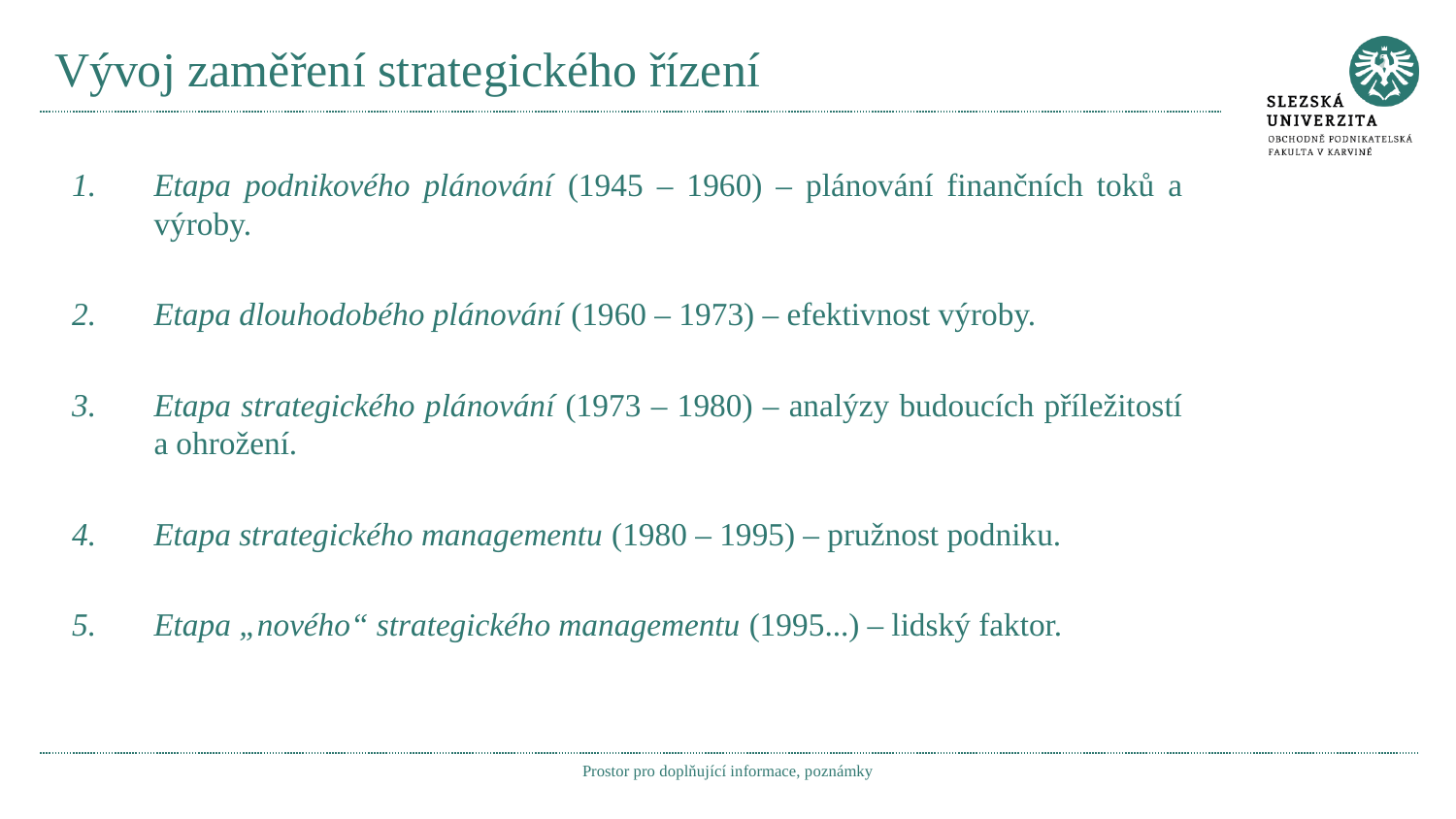

# Vývoj zaměření strategického řízení
Etapa podnikového plánování (1945 – 1960) – plánování finančních toků a výroby.

Etapa dlouhodobého plánování (1960 – 1973) – efektivnost výroby.

Etapa strategického plánování (1973 – 1980) – analýzy budoucích příležitostí a ohrožení.

Etapa strategického managementu (1980 – 1995) – pružnost podniku.

Etapa „nového“ strategického managementu (1995...) – lidský faktor.
Prostor pro doplňující informace, poznámky